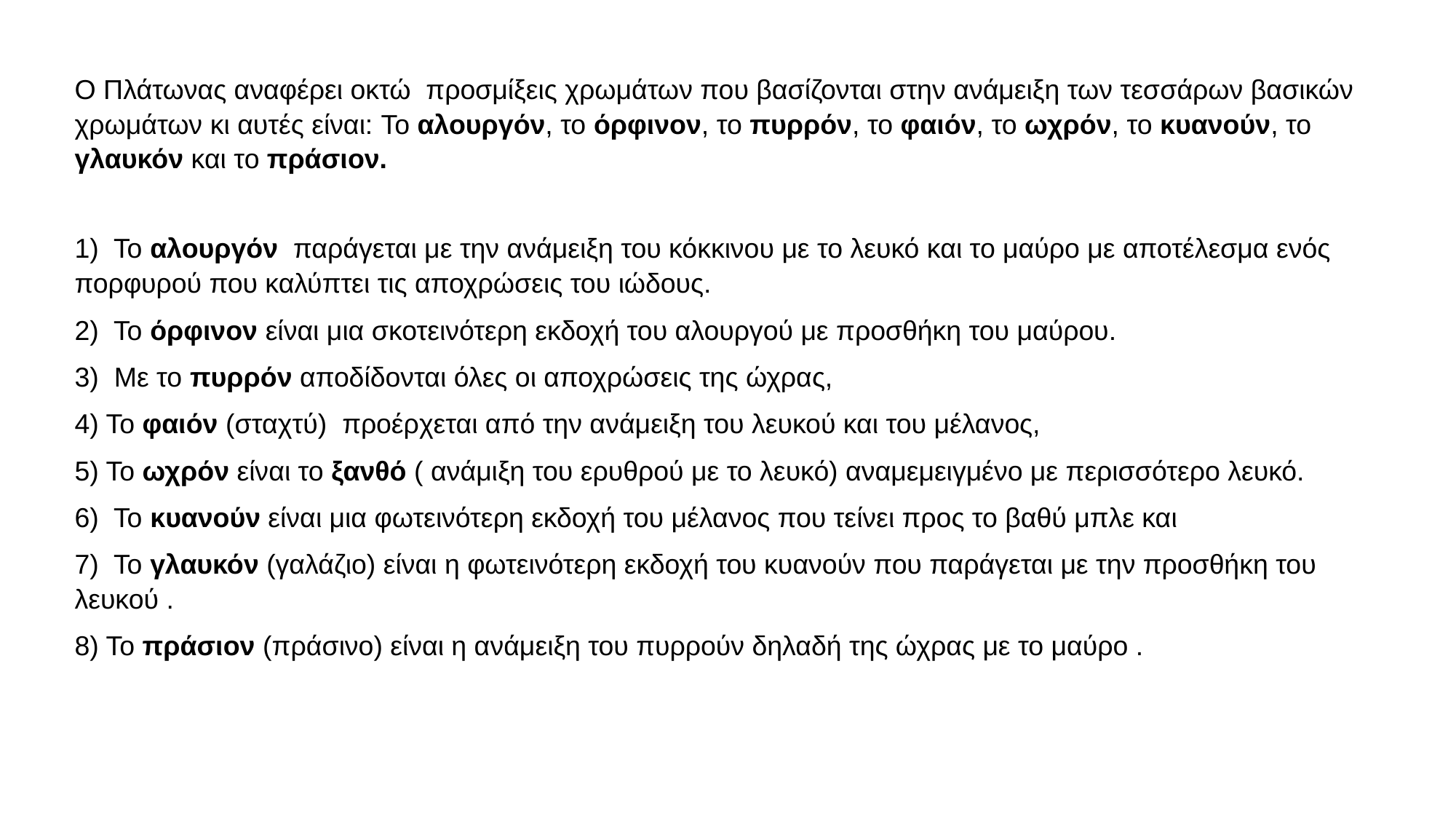

Ο Πλάτωνας αναφέρει οκτώ  προσμίξεις χρωμάτων που βασίζονται στην ανάμειξη των τεσσάρων βασικών χρωμάτων κι αυτές είναι: To αλουργόν, το όρφινον, το πυρρόν, το φαιόν, το ωχρόν, το κυανούν, το γλαυκόν και το πράσιον.

1)  Το αλουργόν  παράγεται με την ανάμειξη του κόκκινου με το λευκό και το μαύρο με αποτέλεσμα ενός πορφυρού που καλύπτει τις αποχρώσεις του ιώδους.
2)  Το όρφινον είναι μια σκοτεινότερη εκδοχή του αλουργού με προσθήκη του μαύρου.
3)  Με το πυρρόν αποδίδονται όλες οι αποχρώσεις της ώχρας,
4) Το φαιόν (σταχτύ)  προέρχεται από την ανάμειξη του λευκού και του μέλανος,
5) Το ωχρόν είναι το ξανθό ( ανάμιξη του ερυθρού με το λευκό) αναμεμειγμένο με περισσότερο λευκό.
6)  Το κυανούν είναι μια φωτεινότερη εκδοχή του μέλανος που τείνει προς το βαθύ μπλε και
7)  Το γλαυκόν (γαλάζιο) είναι η φωτεινότερη εκδοχή του κυανούν που παράγεται με την προσθήκη του λευκού .
8) Το πράσιον (πράσινο) είναι η ανάμειξη του πυρρούν δηλαδή της ώχρας με το μαύρο .